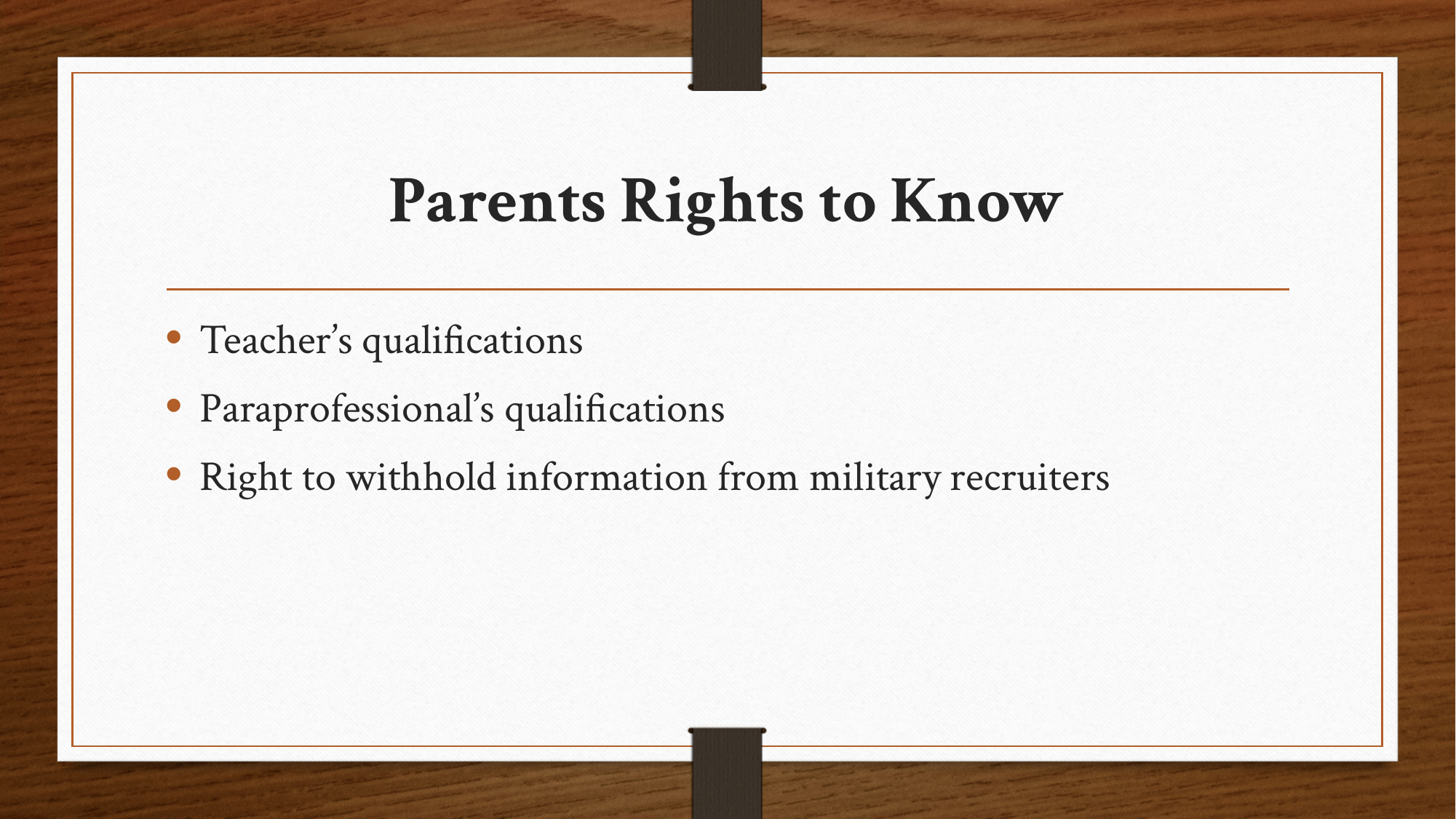

# Parents Rights to Know
Teacher’s qualifications
Paraprofessional’s qualifications
Right to withhold information from military recruiters